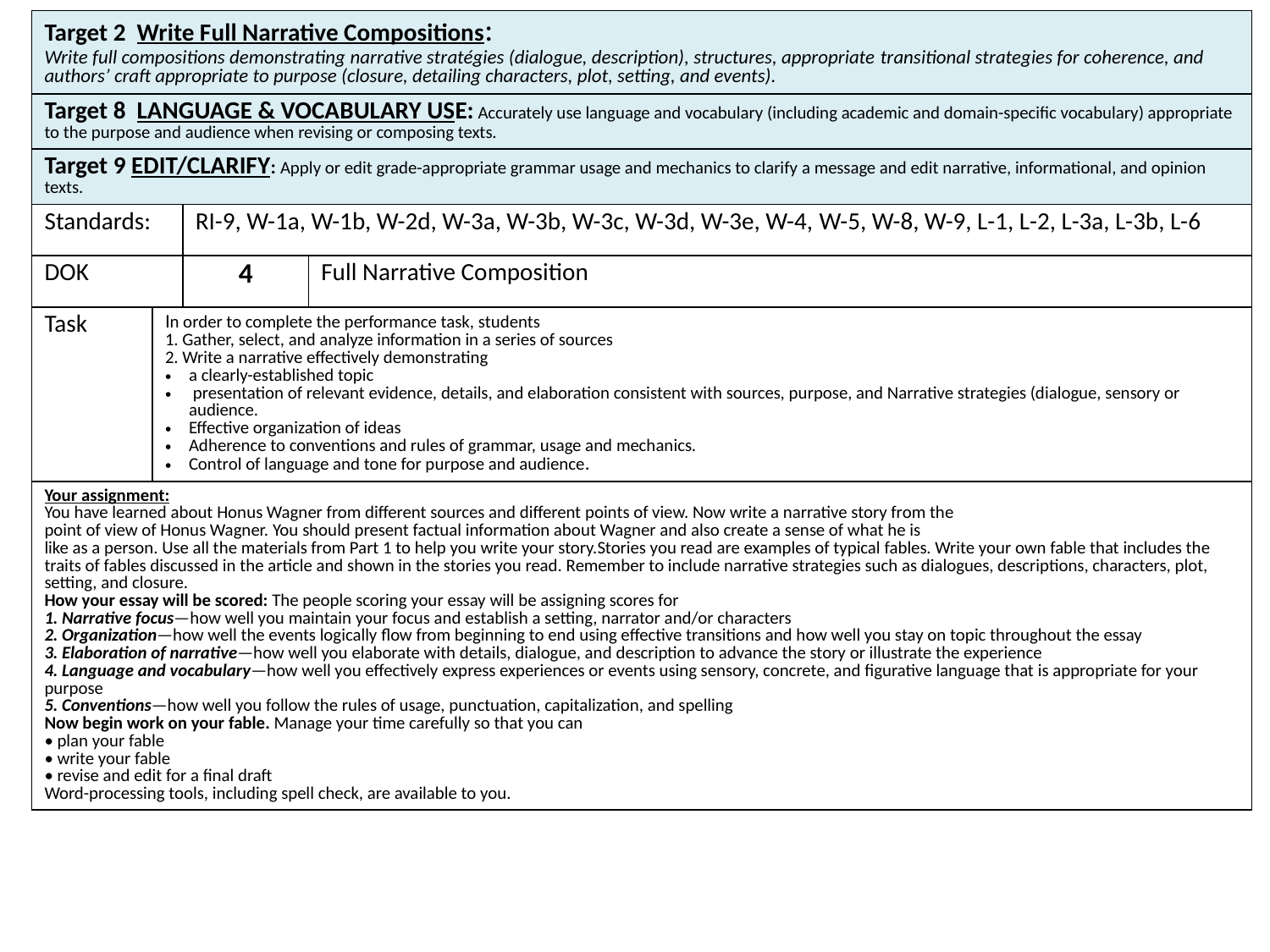

| Target 2 Write Full Narrative Compositions: Write full compositions demonstrating narrative stratégies (dialogue, description), structures, appropriate transitional strategies for coherence, and authors’ craft appropriate to purpose (closure, detailing characters, plot, setting, and events). |  |  |  |
| --- | --- | --- | --- |
| Target 8 LANGUAGE & VOCABULARY USE: Accurately use language and vocabulary (including academic and domain-specific vocabulary) appropriate to the purpose and audience when revising or composing texts. |  |  |  |
| Target 9 EDIT/CLARIFY: Apply or edit grade-appropriate grammar usage and mechanics to clarify a message and edit narrative, informational, and opinion texts. |  |  |  |
| Standards: |  | RI-9, W-1a, W-1b, W-2d, W-3a, W-3b, W-3c, W-3d, W-3e, W-4, W-5, W-8, W-9, L-1, L-2, L-3a, L-3b, L-6 |  |
| DOK |  | 4 | Full Narrative Composition |
| Task | In order to complete the performance task, students 1. Gather, select, and analyze information in a series of sources 2. Write a narrative effectively demonstrating a clearly-established topic presentation of relevant evidence, details, and elaboration consistent with sources, purpose, and Narrative strategies (dialogue, sensory or audience. Effective organization of ideas Adherence to conventions and rules of grammar, usage and mechanics. Control of language and tone for purpose and audience. |  |  |
| Your assignment: You have learned about Honus Wagner from different sources and different points of view. Now write a narrative story from the point of view of Honus Wagner. You should present factual information about Wagner and also create a sense of what he is like as a person. Use all the materials from Part 1 to help you write your story.Stories you read are examples of typical fables. Write your own fable that includes the traits of fables discussed in the article and shown in the stories you read. Remember to include narrative strategies such as dialogues, descriptions, characters, plot, setting, and closure. How your essay will be scored: The people scoring your essay will be assigning scores for 1. Narrative focus—how well you maintain your focus and establish a setting, narrator and/or characters 2. Organization—how well the events logically flow from beginning to end using effective transitions and how well you stay on topic throughout the essay 3. Elaboration of narrative—how well you elaborate with details, dialogue, and description to advance the story or illustrate the experience 4. Language and vocabulary—how well you effectively express experiences or events using sensory, concrete, and figurative language that is appropriate for your purpose 5. Conventions—how well you follow the rules of usage, punctuation, capitalization, and spelling Now begin work on your fable. Manage your time carefully so that you can • plan your fable • write your fable • revise and edit for a final draft Word-processing tools, including spell check, are available to you. |  |  |  |